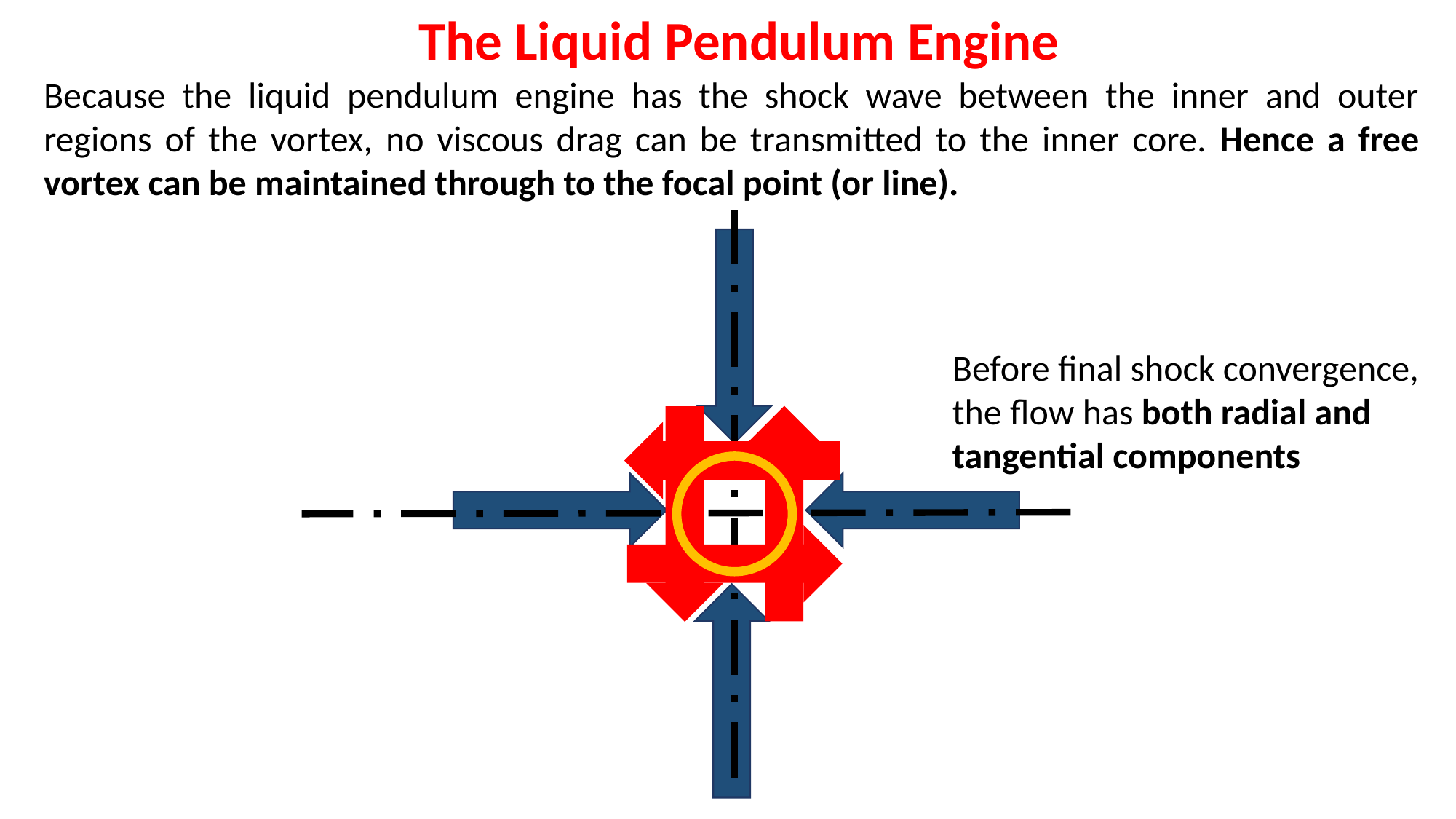

The Liquid Pendulum Engine
Because the liquid pendulum engine has the shock wave between the inner and outer regions of the vortex, no viscous drag can be transmitted to the inner core. Hence a free vortex can be maintained through to the focal point (or line).

Before final shock convergence, the flow has both radial and tangential components